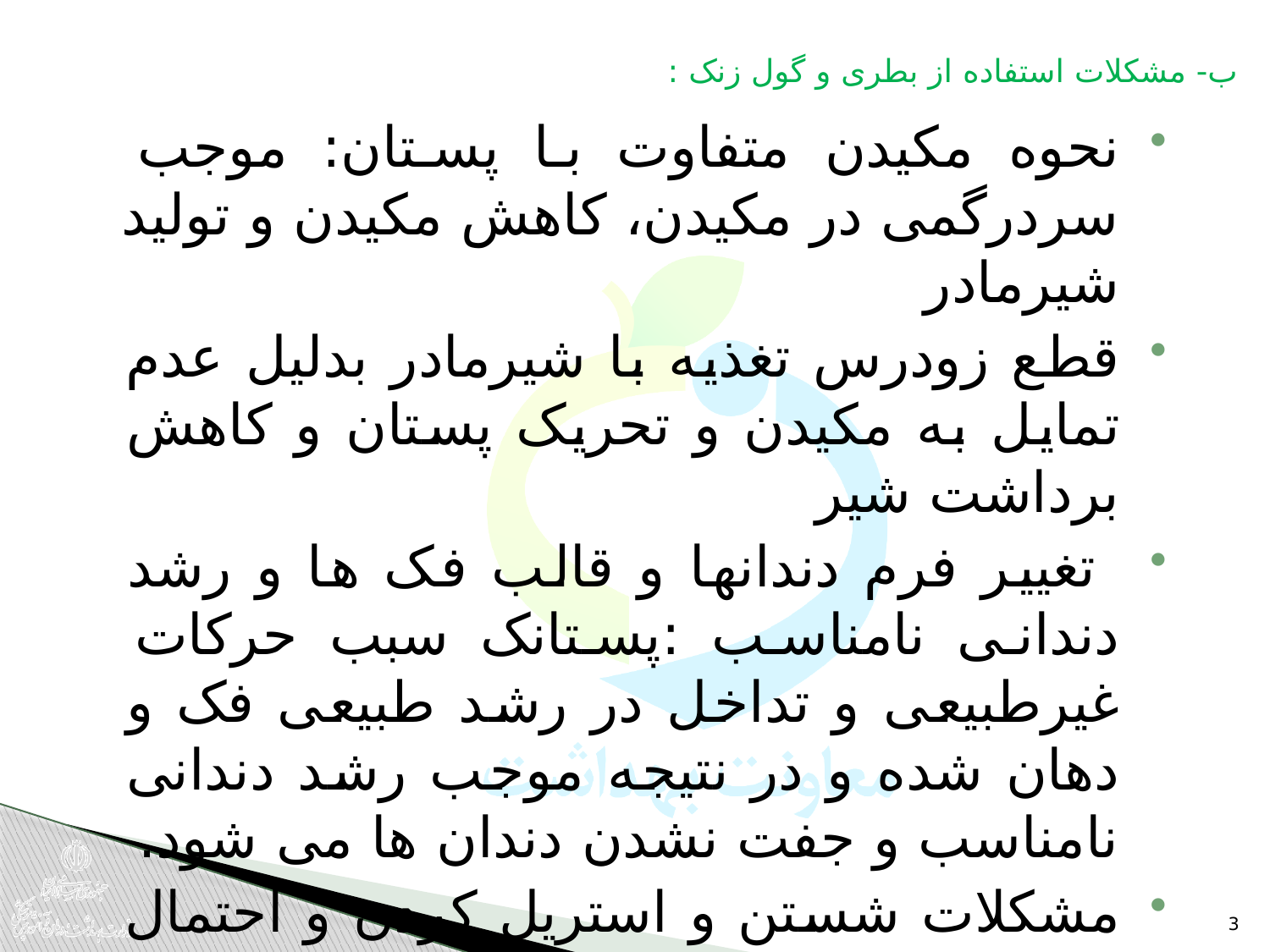

# ب- مشکلات استفاده از بطری و گول زنک :
نحوه مکیدن متفاوت با پستان: موجب سردرگمی در مکیدن، کاهش مکیدن و تولید شیرمادر
قطع زودرس تغذیه با شیرمادر بدلیل عدم تمایل به مکیدن و تحریک پستان و کاهش برداشت شیر
 تغییر فرم دندانها و قالب فک ها و رشد دندانی نامناسب :پستانک سبب حرکات غیرطبیعی و تداخل در رشد طبیعی فک و دهان شده و در نتیجه موجب رشد دندانی نامناسب و جفت نشدن دندان ها می شود.
مشکلات شستن و استریل کردن و احتمال انتقال میکروب

3